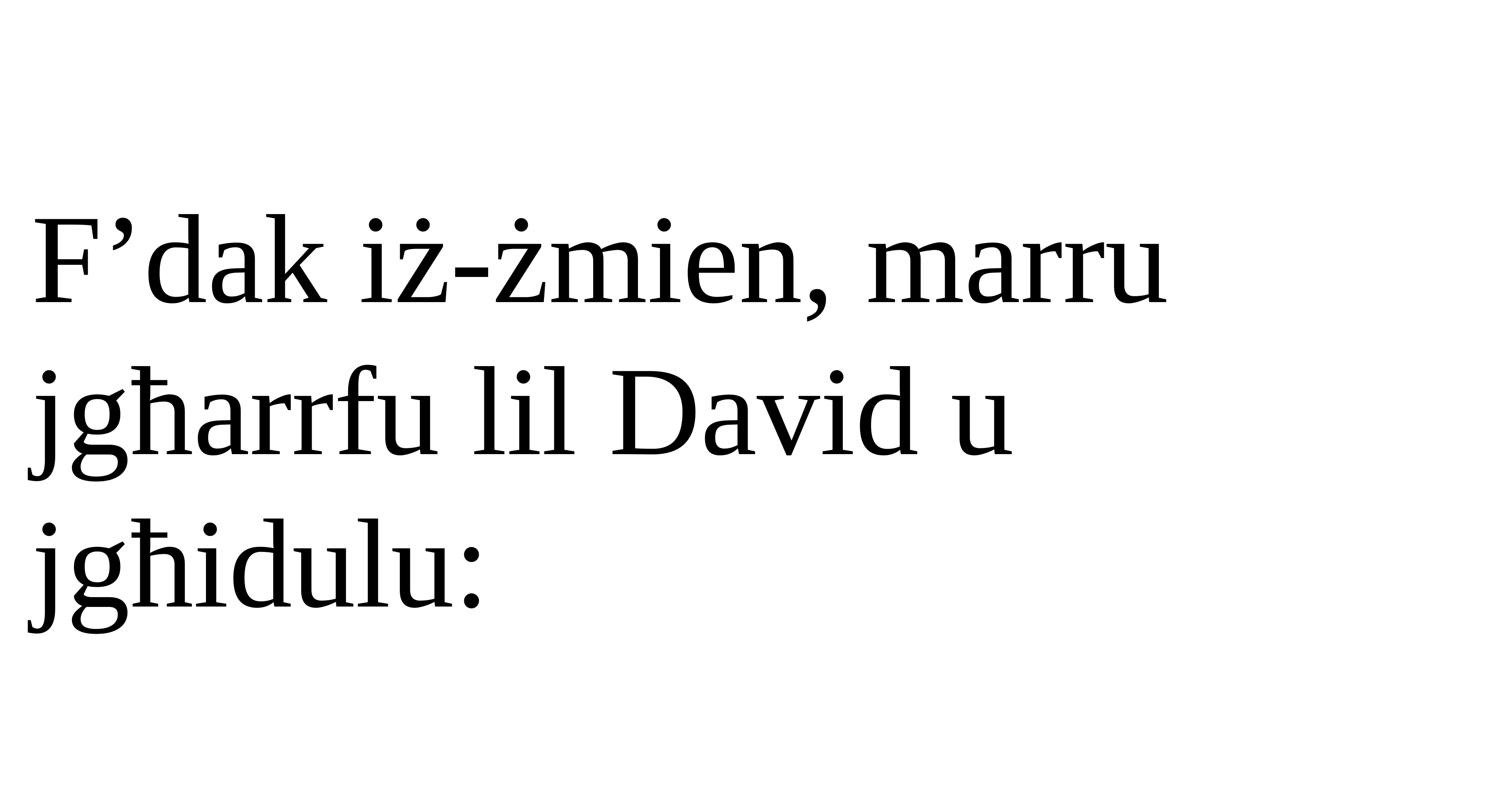

F’dak iż-żmien, marru jgħarrfu lil David u jgħidulu: